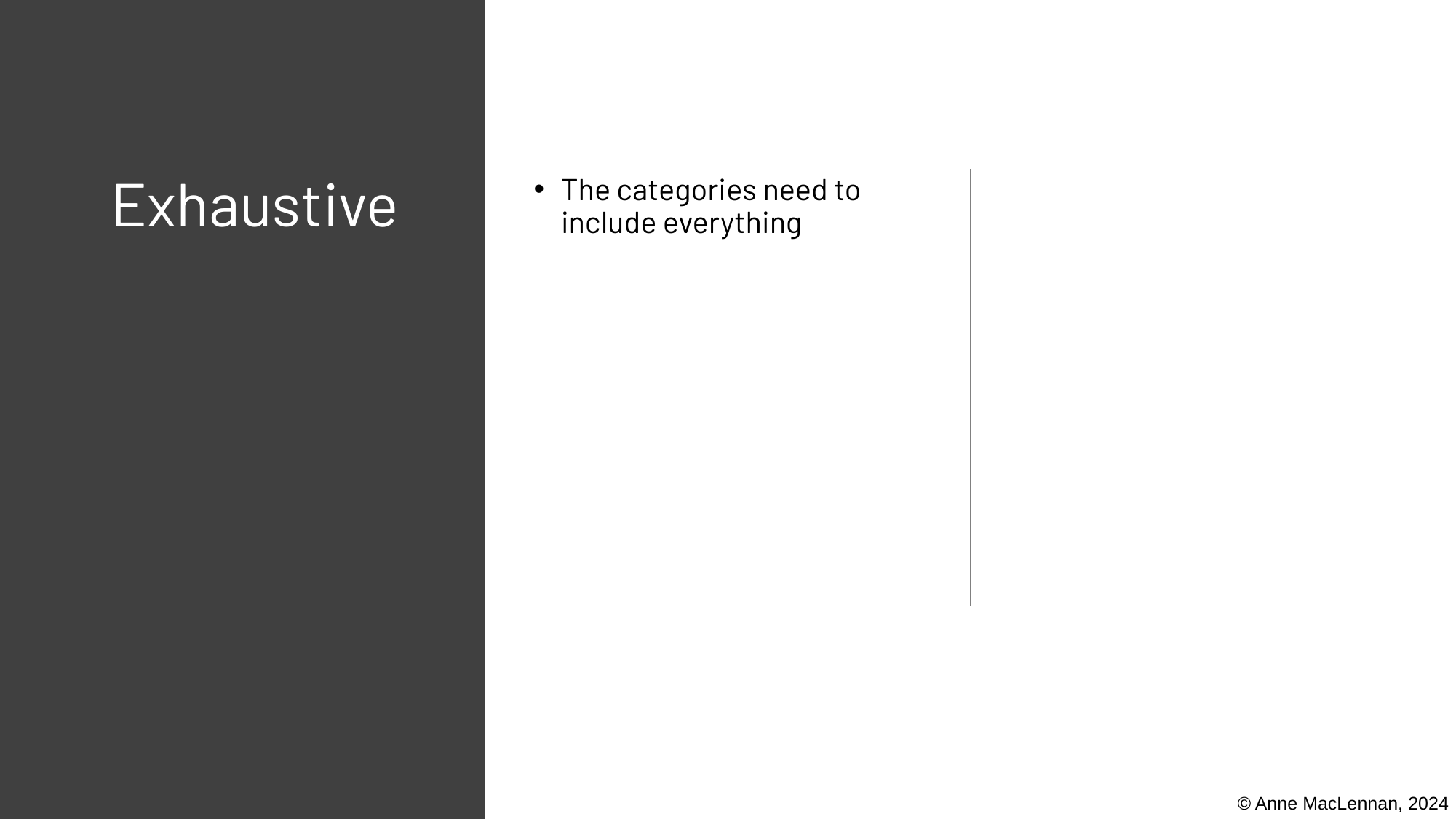

# Exhaustive
The categories need to include everything
© Anne MacLennan, 2024​​​